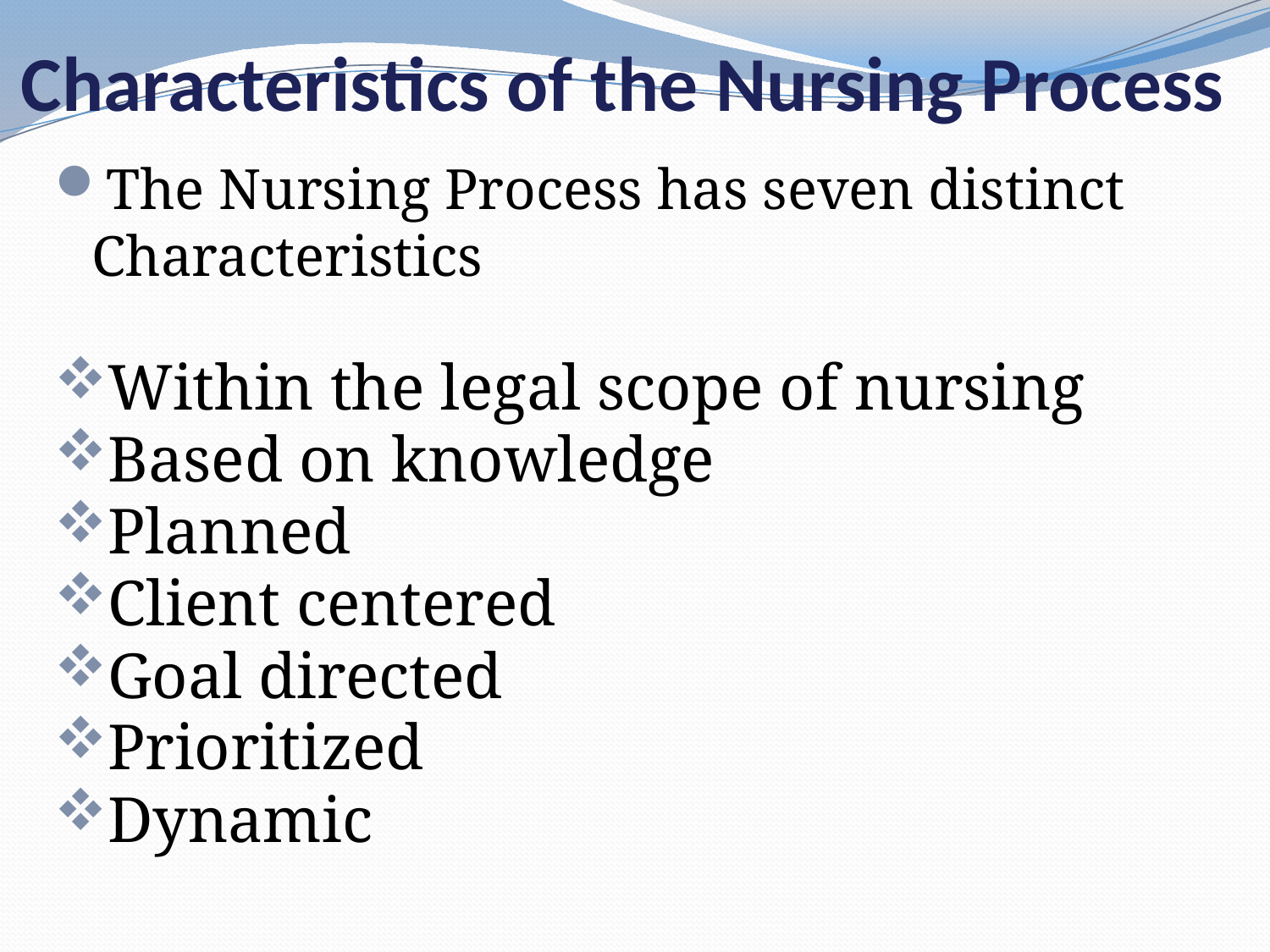

# Characteristics of the Nursing Process
The Nursing Process has seven distinct Characteristics

Within the legal scope of nursing
Based on knowledge
Planned
Client centered
Goal directed
Prioritized
Dynamic